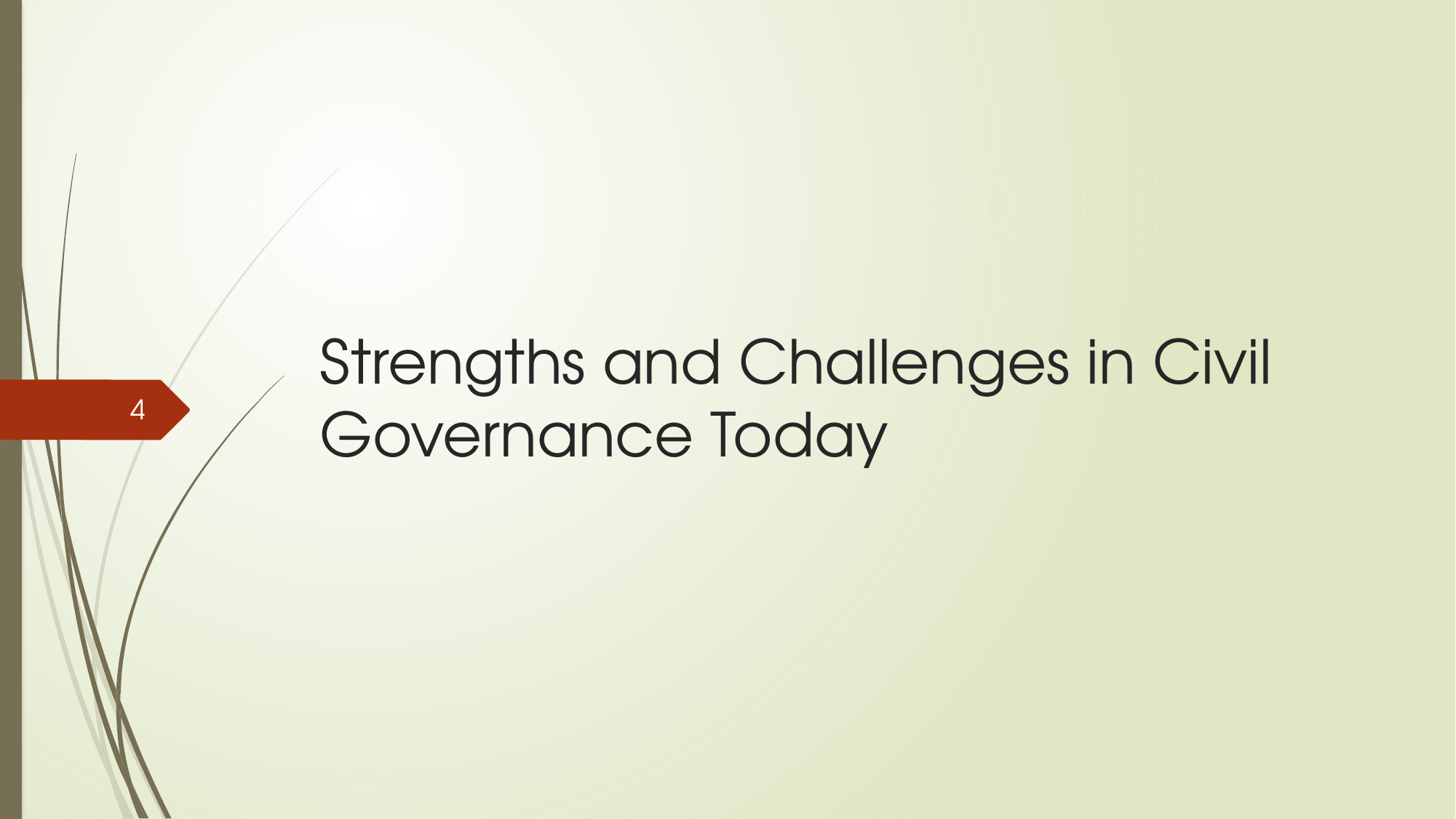

# Strengths and Challenges in Civil Governance Today
4